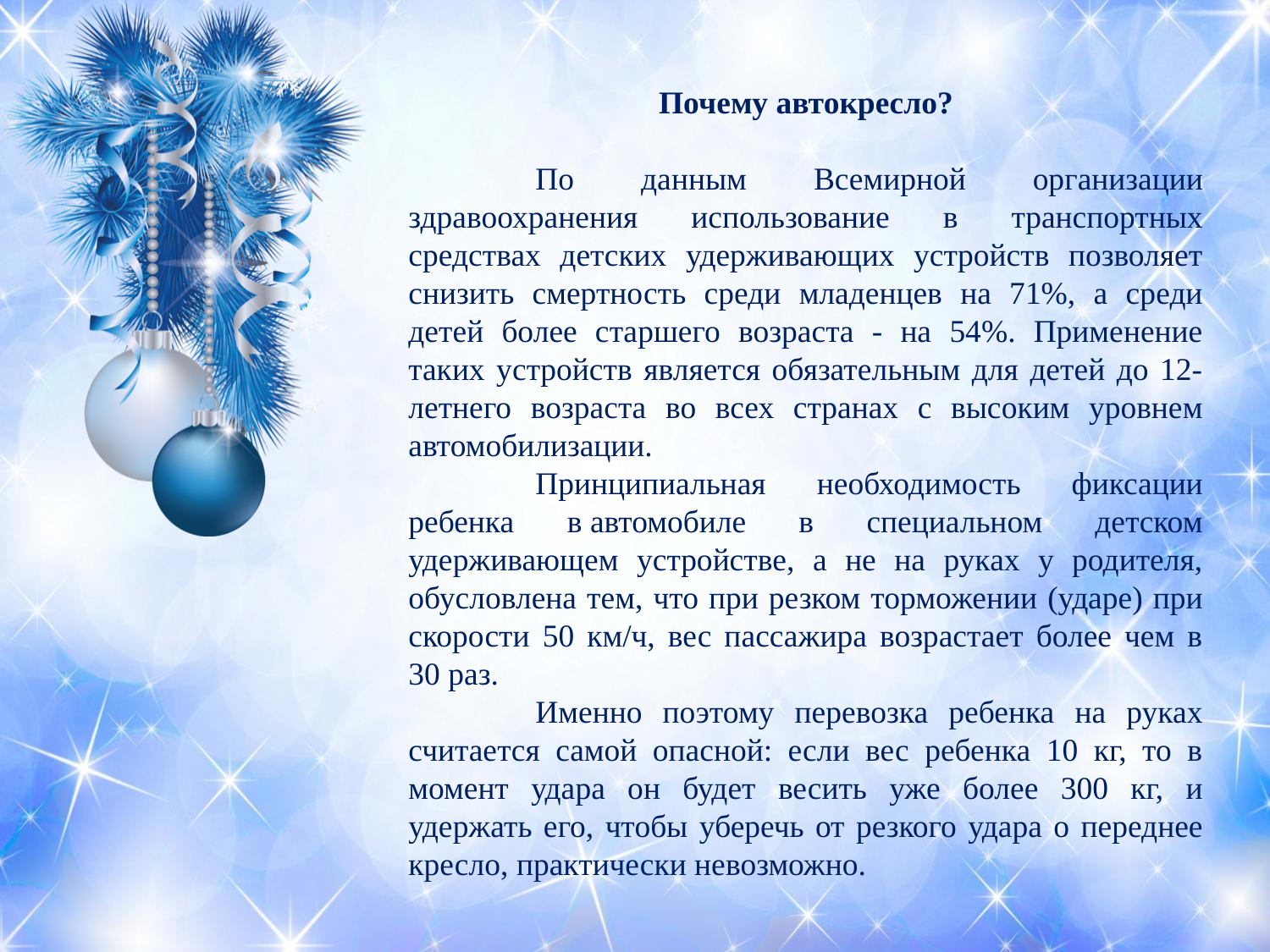

Почему автокресло?

	По данным Всемирной организации здравоохранения использование в транспортных средствах детских удерживающих устройств позволяет снизить смертность среди младенцев на 71%, а среди детей более старшего возраста - на 54%. Применение таких устройств является обязательным для детей до 12-летнего возраста во всех странах с высоким уровнем автомобилизации.
	Принципиальная необходимость фиксации ребенка в автомобиле в специальном детском удерживающем устройстве, а не на руках у родителя, обусловлена тем, что при резком торможении (ударе) при скорости 50 км/ч, вес пассажира возрастает более чем в 30 раз.
	Именно поэтому перевозка ребенка на руках считается самой опасной: если вес ребенка 10 кг, то в момент удара он будет весить уже более 300 кг, и удержать его, чтобы уберечь от резкого удара о переднее кресло, практически невозможно.